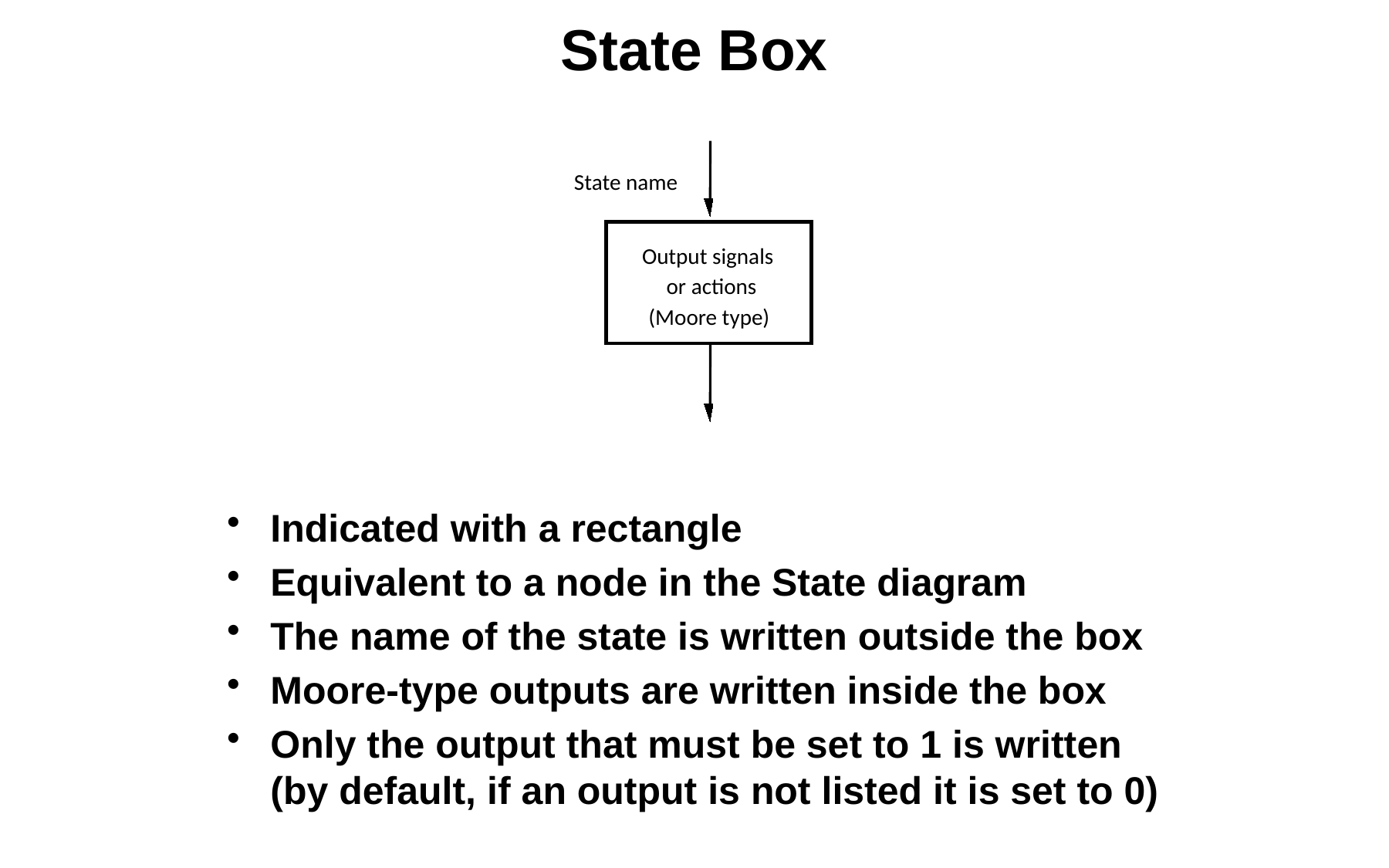

State Box

State name

Output signals
or actions
(Moore type)

Indicated with a rectangle
Equivalent to a node in the State diagram
The name of the state is written outside the box
Moore-type outputs are written inside the box
Only the output that must be set to 1 is written        (by default, if an output is not listed it is set to 0)